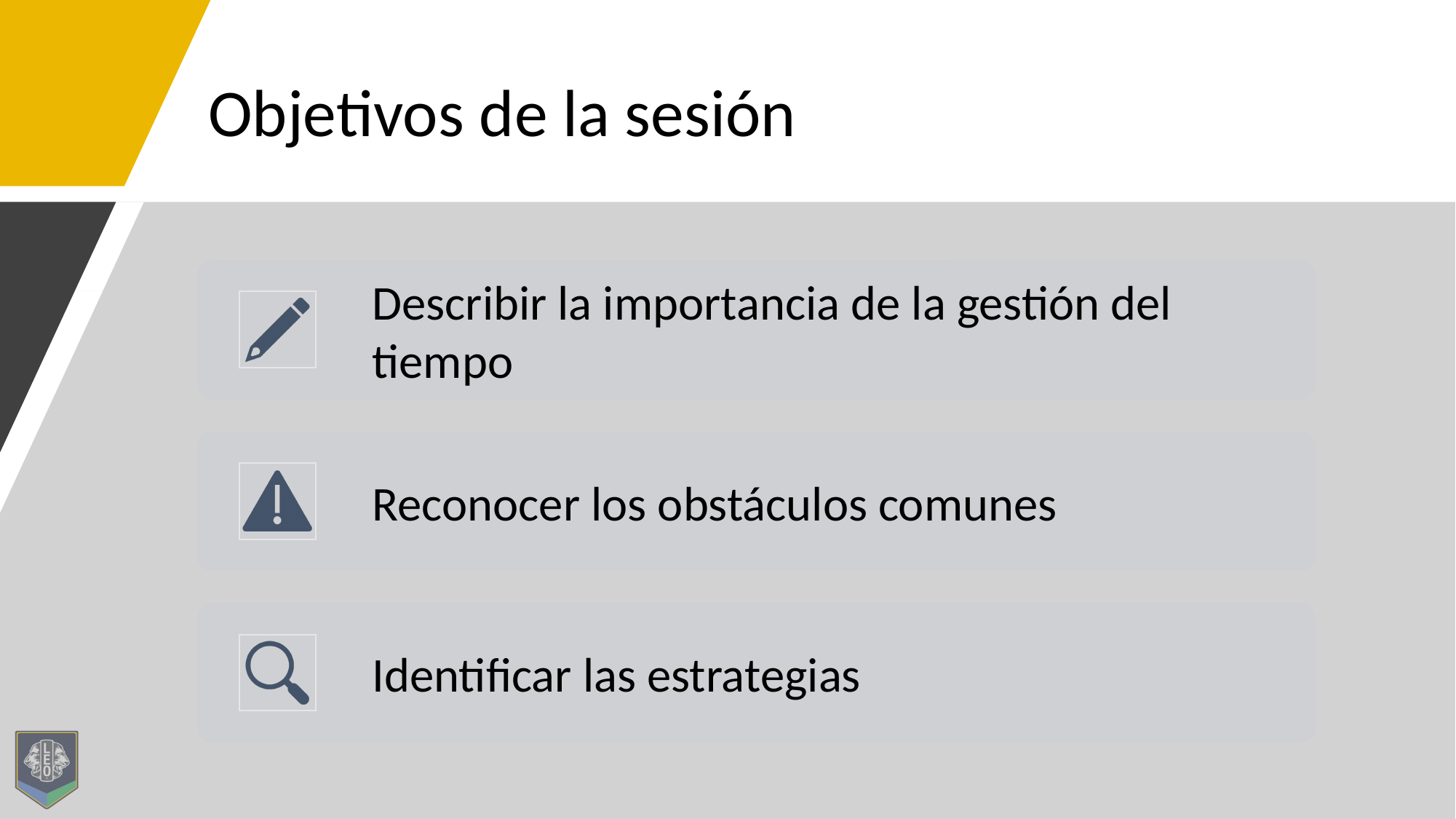

# Objetivos de la sesión

Describir la importancia de la gestión del tiempo
Reconocer los obstáculos comunes
Identificar las estrategias